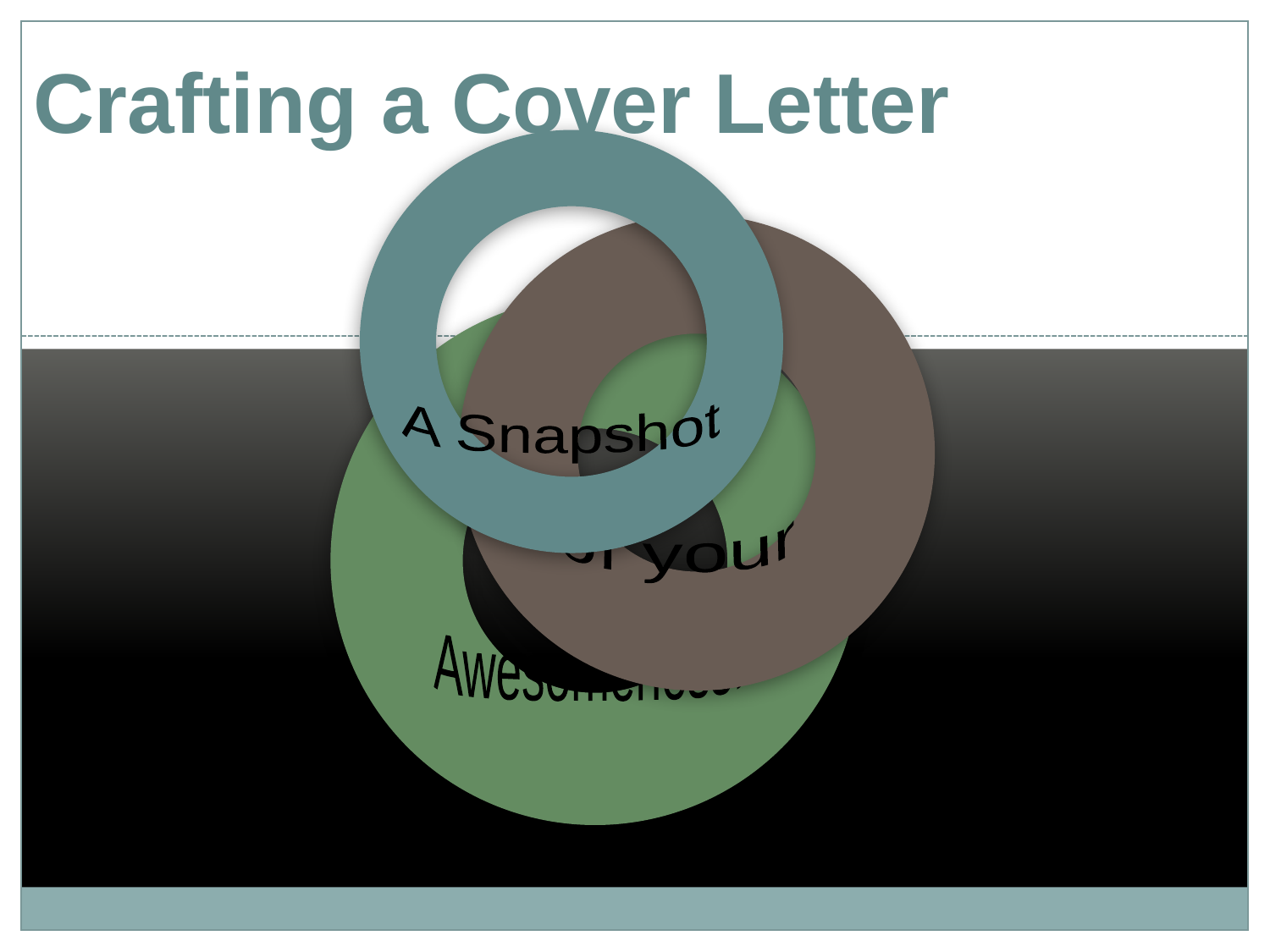

Crafting a Cover Letter

A Snapshot
 of your
Awesomeness!